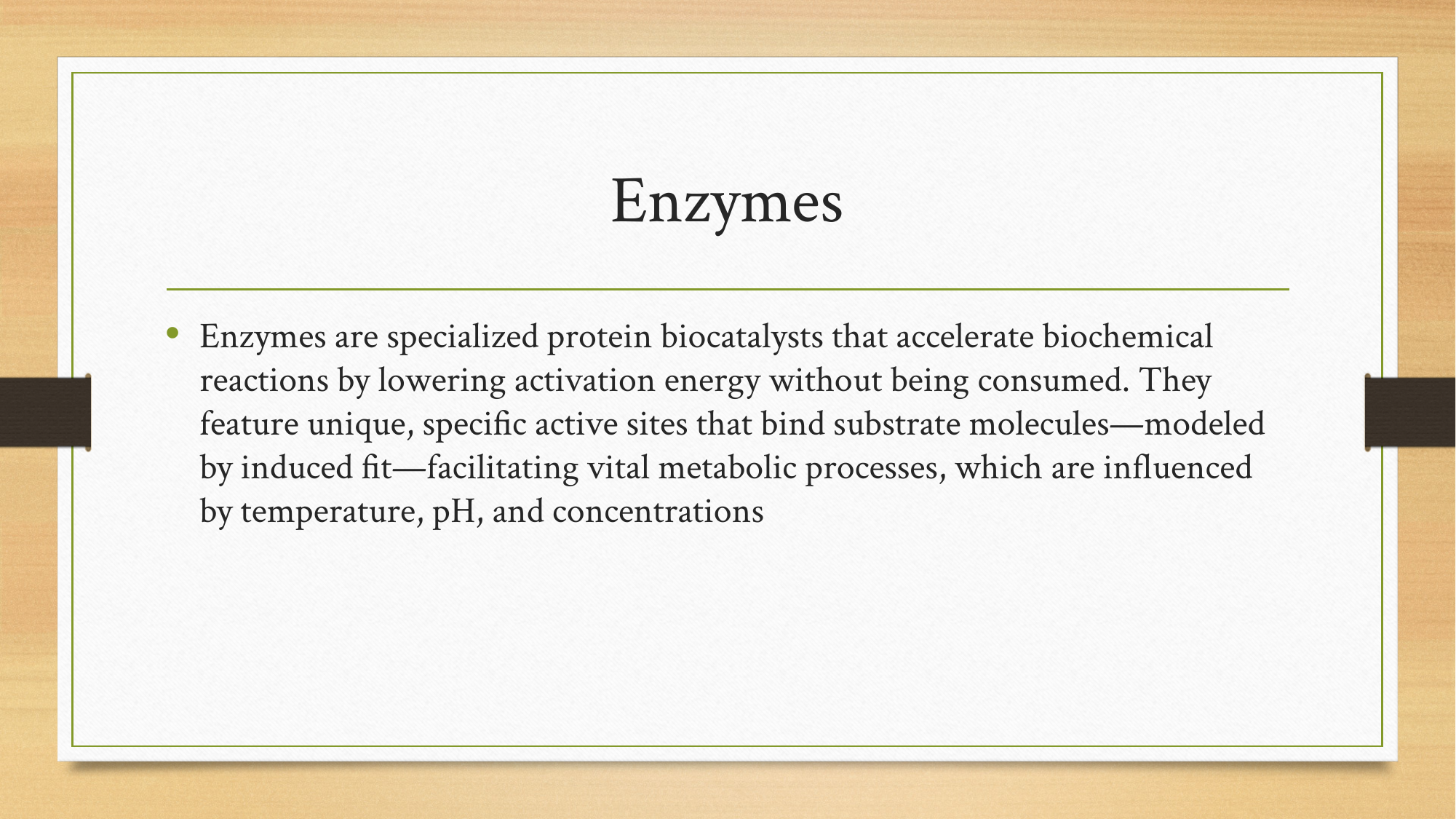

# Enzymes
Enzymes are specialized protein biocatalysts that accelerate biochemical reactions by lowering activation energy without being consumed. They feature unique, specific active sites that bind substrate molecules—modeled by induced fit—facilitating vital metabolic processes, which are influenced by temperature, pH, and concentrations